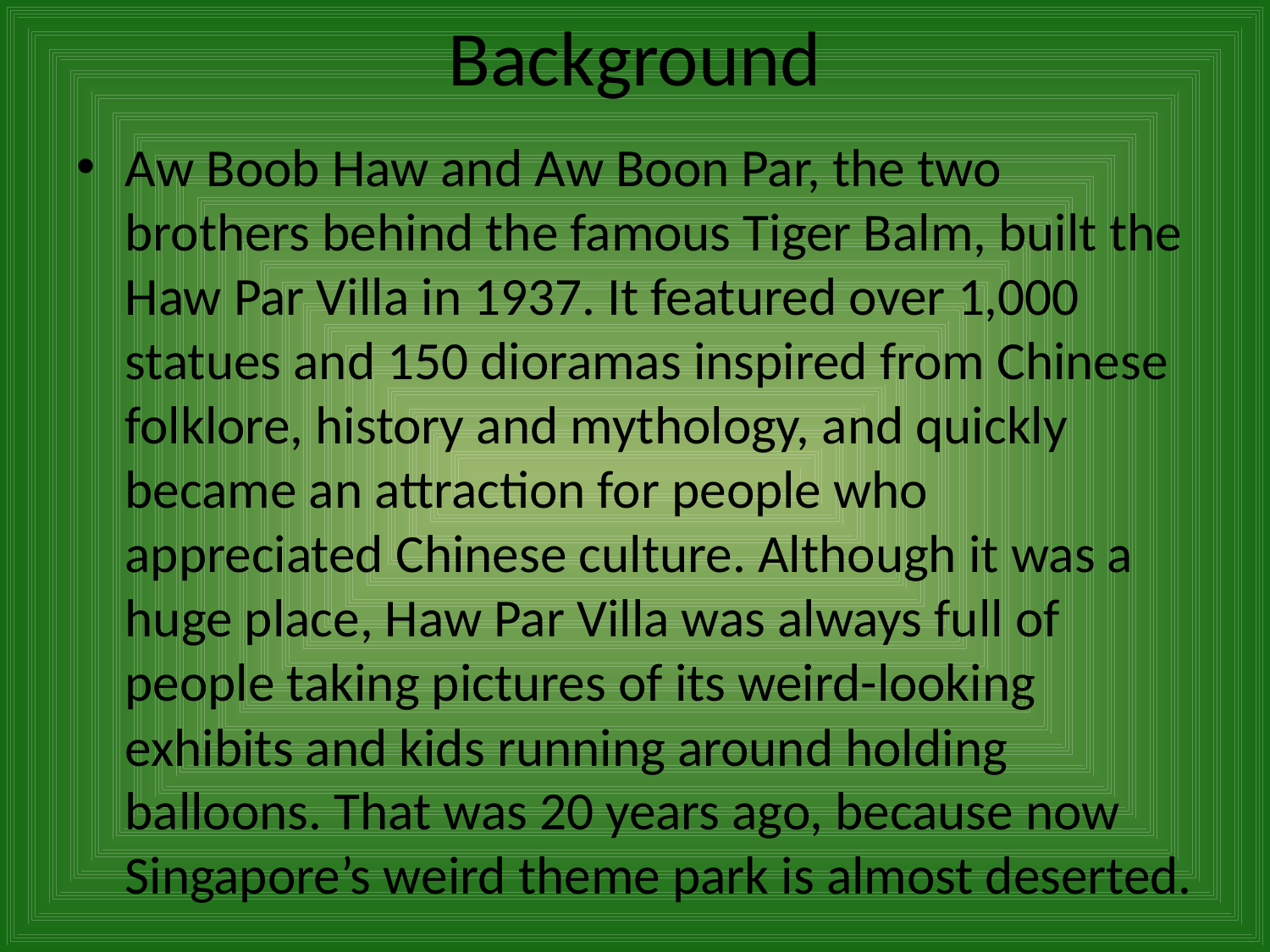

# Background
Aw Boob Haw and Aw Boon Par, the two brothers behind the famous Tiger Balm, built the Haw Par Villa in 1937. It featured over 1,000 statues and 150 dioramas inspired from Chinese folklore, history and mythology, and quickly became an attraction for people who appreciated Chinese culture. Although it was a huge place, Haw Par Villa was always full of people taking pictures of its weird-looking exhibits and kids running around holding balloons. That was 20 years ago, because now Singapore’s weird theme park is almost deserted.